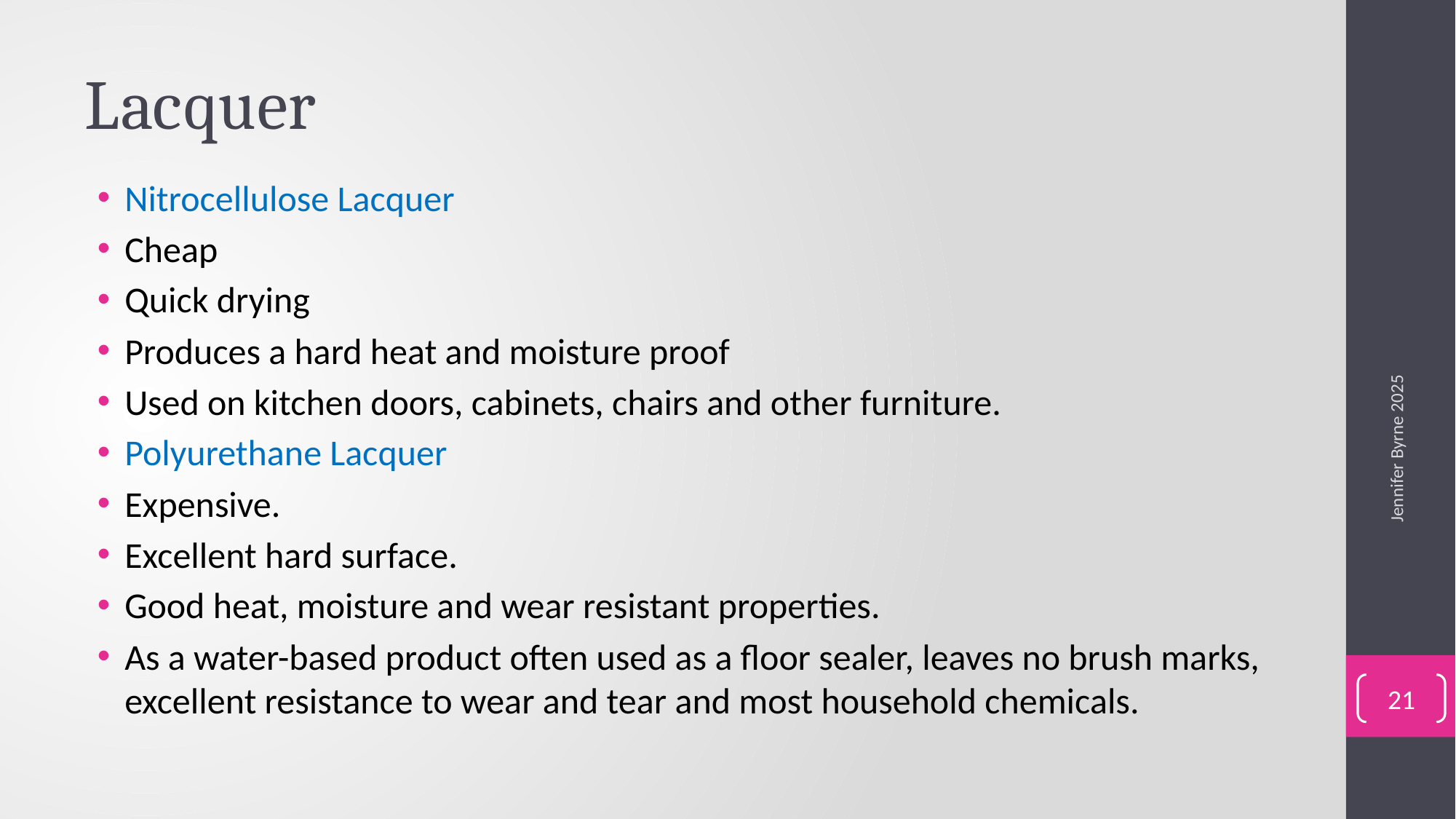

# Lacquer
Nitrocellulose Lacquer
Cheap
Quick drying
Produces a hard heat and moisture proof
Used on kitchen doors, cabinets, chairs and other furniture.
Polyurethane Lacquer
Expensive.
Excellent hard surface.
Good heat, moisture and wear resistant properties.
As a water-based product often used as a floor sealer, leaves no brush marks, excellent resistance to wear and tear and most household chemicals.
Jennifer Byrne 2025
21